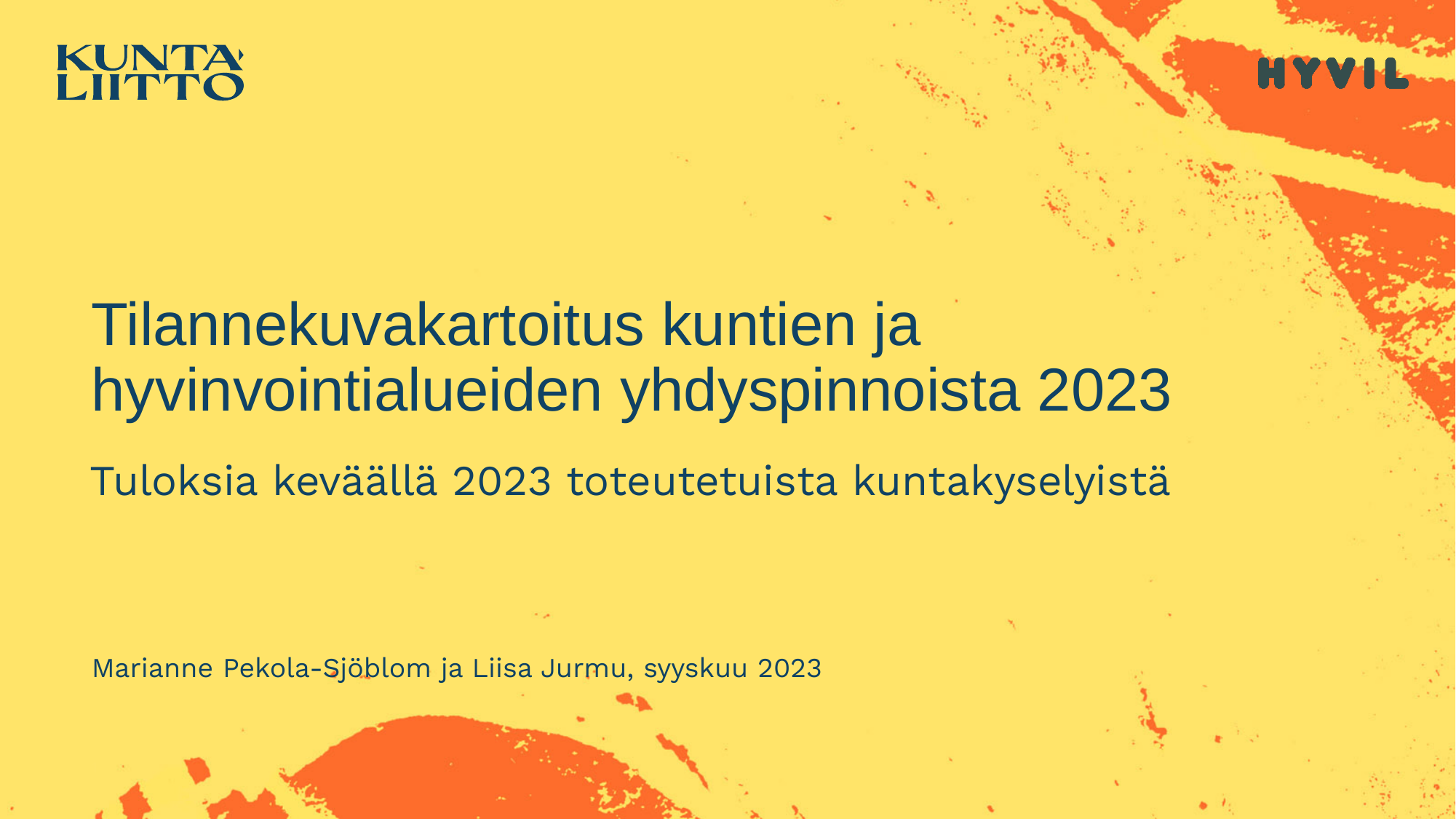

# Tilannekuvakartoitus kuntien ja hyvinvointialueiden yhdyspinnoista 2023
Tuloksia keväällä 2023 toteutetuista kuntakyselyistä
Marianne Pekola-Sjöblom ja Liisa Jurmu, syyskuu 2023
1